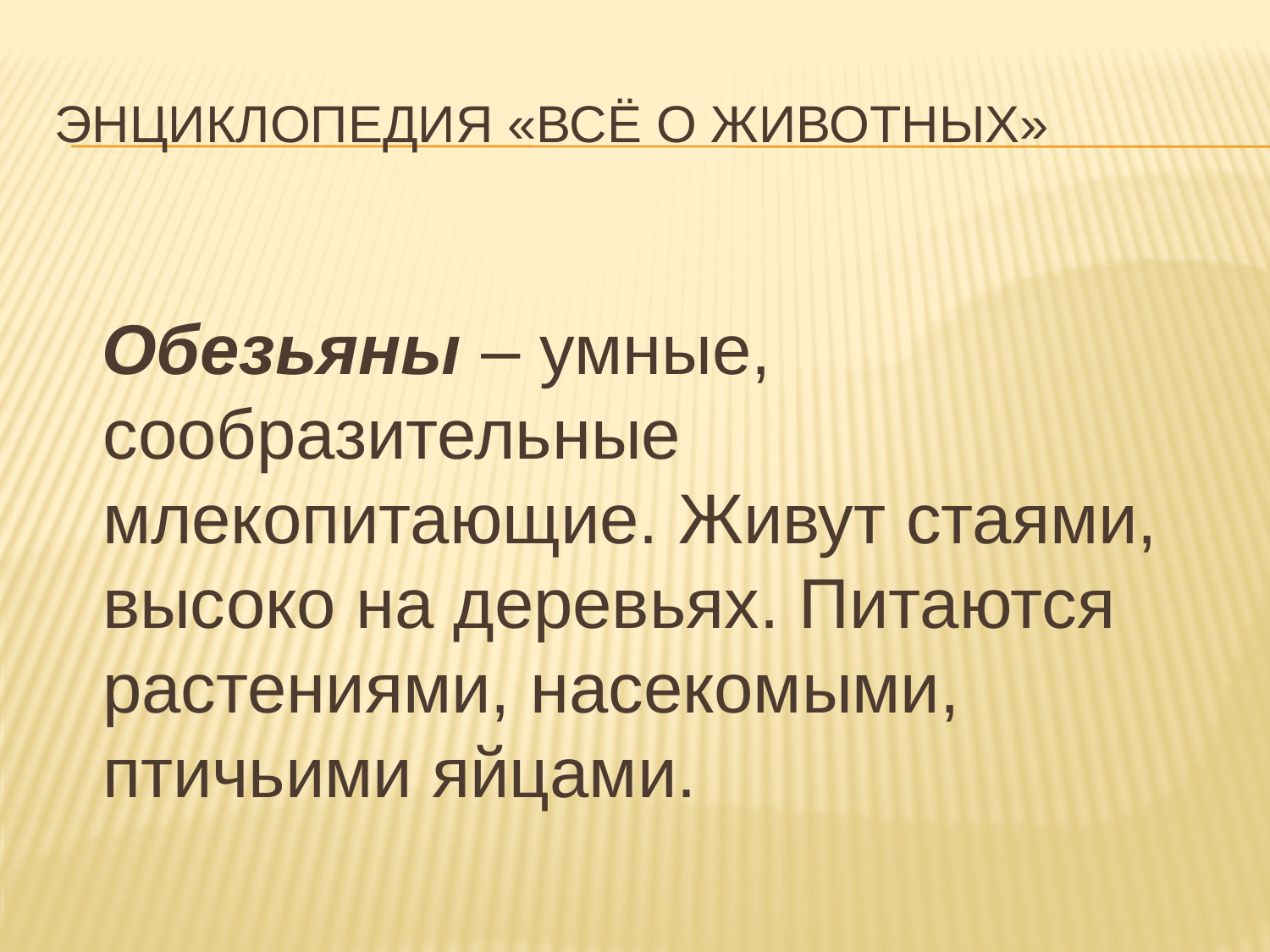

# Энциклопедия «Всё о животных»

   Обезьяны – умные, сообразительные млекопитающие. Живут стаями, высоко на деревьях. Питаются растениями, насекомыми, птичьими яйцами.